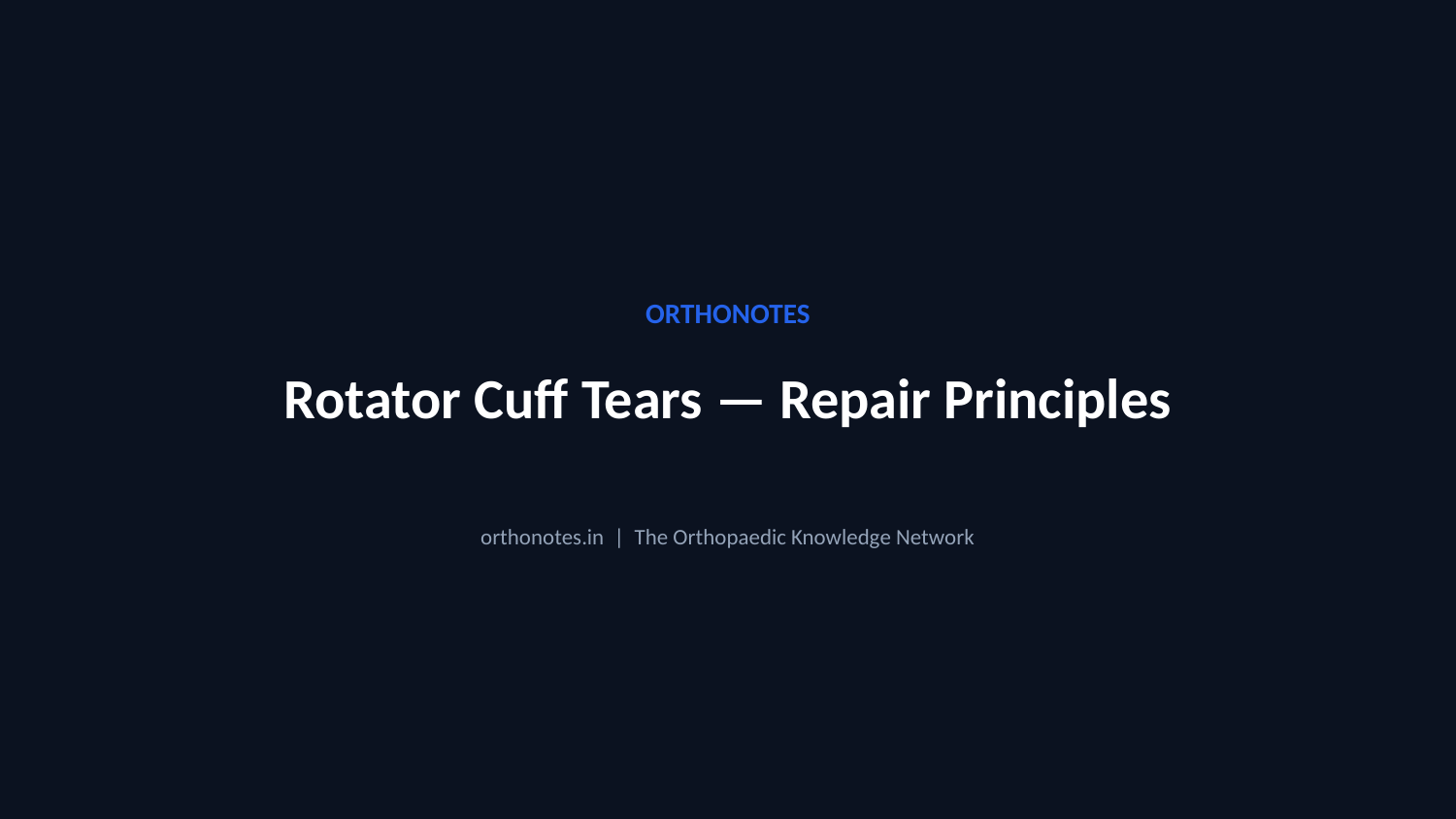

ORTHONOTES
Rotator Cuff Tears — Repair Principles
orthonotes.in  |  The Orthopaedic Knowledge Network